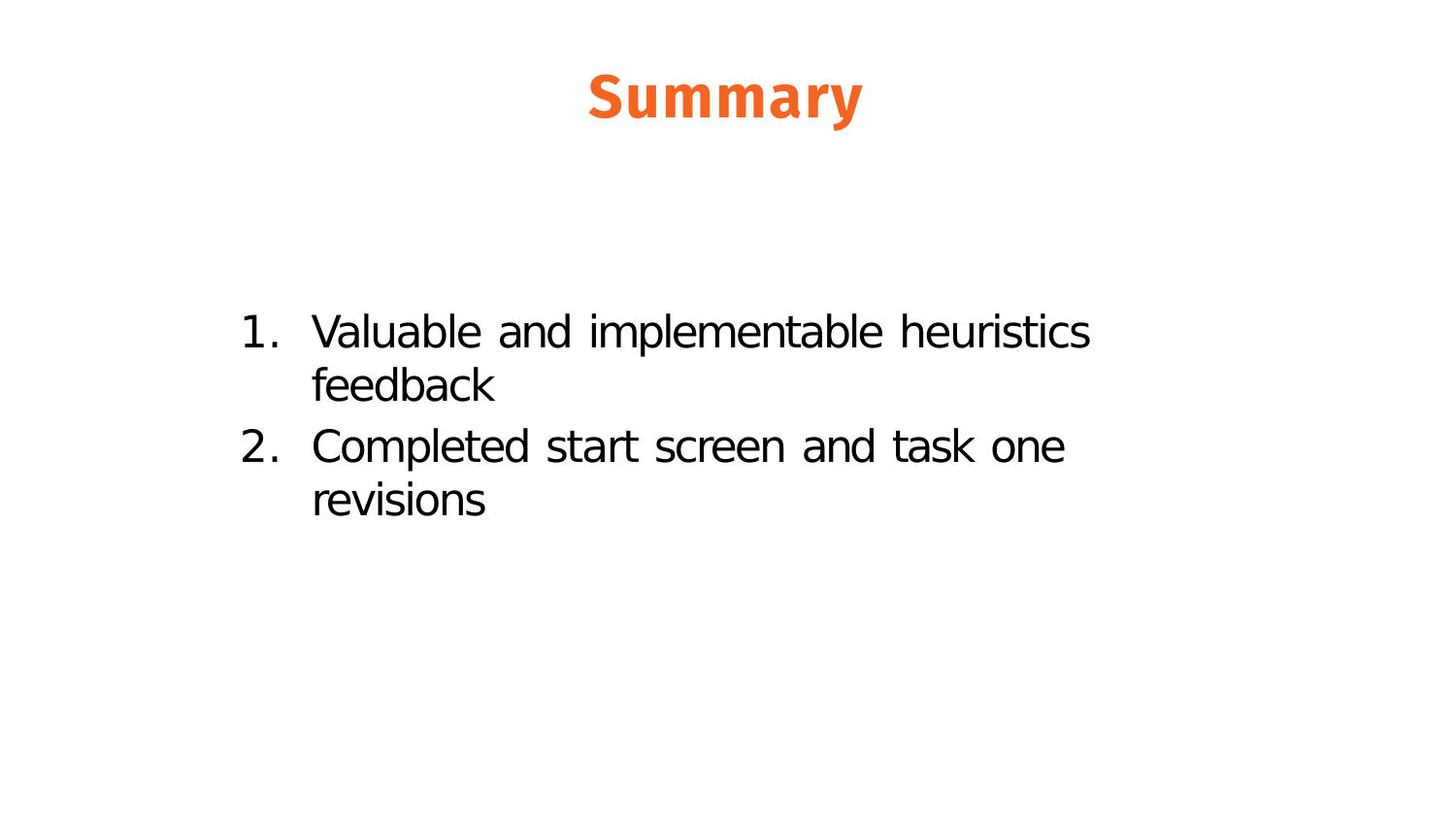

# Summary
Valuable and implementable heuristics feedback
Completed start screen and task one revisions